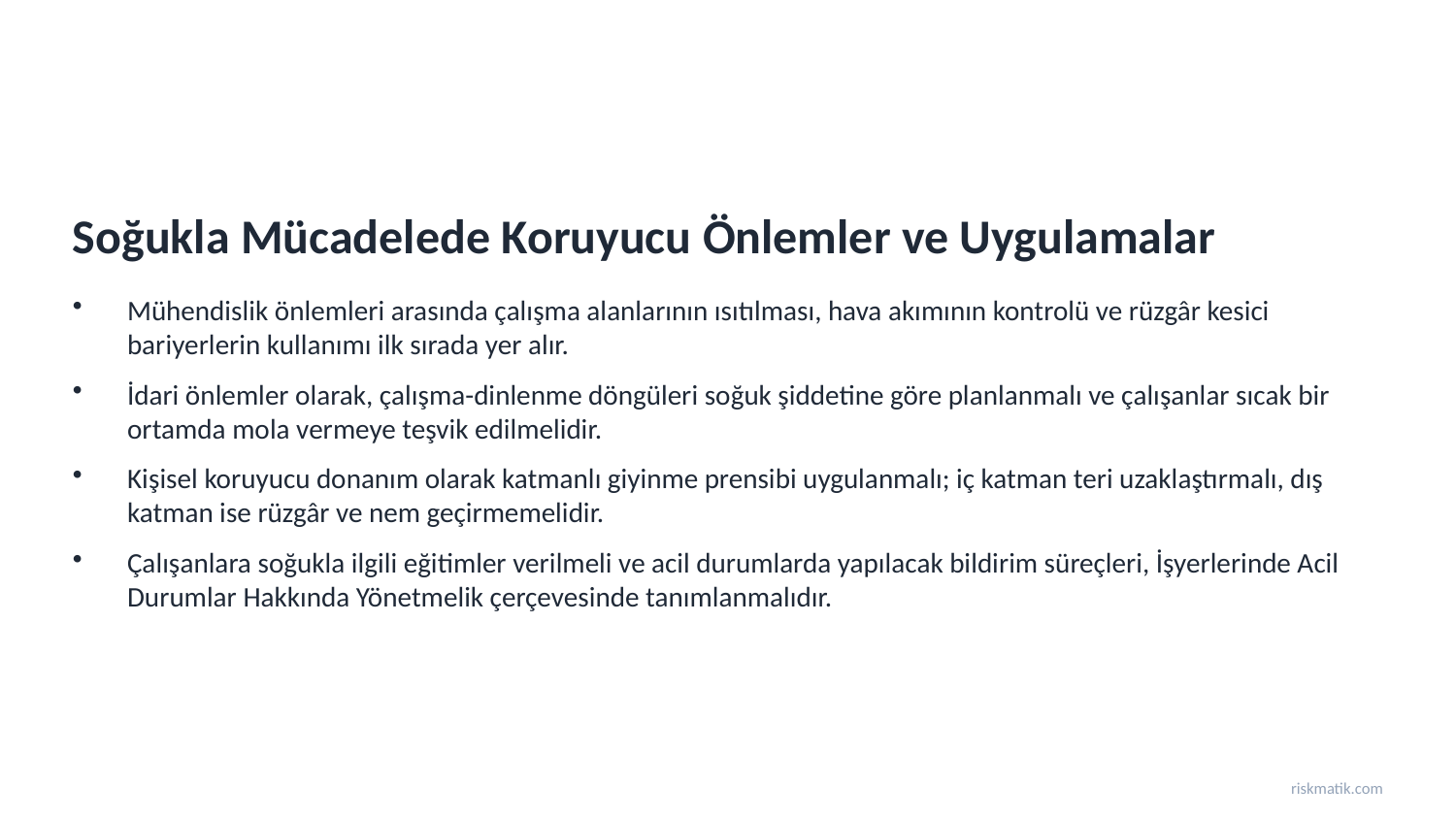

Soğukla Mücadelede Koruyucu Önlemler ve Uygulamalar
Mühendislik önlemleri arasında çalışma alanlarının ısıtılması, hava akımının kontrolü ve rüzgâr kesici bariyerlerin kullanımı ilk sırada yer alır.
İdari önlemler olarak, çalışma-dinlenme döngüleri soğuk şiddetine göre planlanmalı ve çalışanlar sıcak bir ortamda mola vermeye teşvik edilmelidir.
Kişisel koruyucu donanım olarak katmanlı giyinme prensibi uygulanmalı; iç katman teri uzaklaştırmalı, dış katman ise rüzgâr ve nem geçirmemelidir.
Çalışanlara soğukla ilgili eğitimler verilmeli ve acil durumlarda yapılacak bildirim süreçleri, İşyerlerinde Acil Durumlar Hakkında Yönetmelik çerçevesinde tanımlanmalıdır.
riskmatik.com